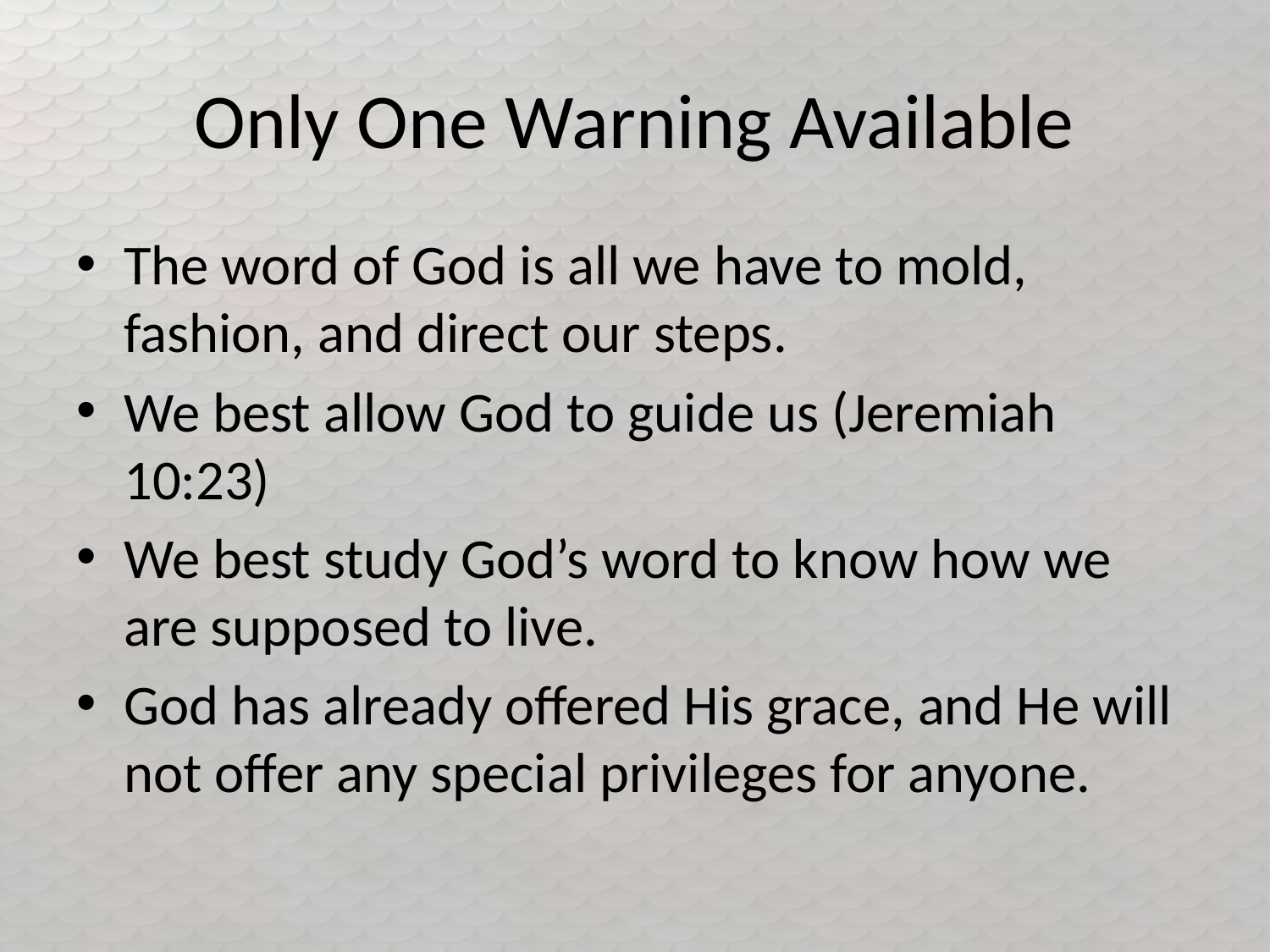

# Only One Warning Available
The word of God is all we have to mold, fashion, and direct our steps.
We best allow God to guide us (Jeremiah 10:23)
We best study God’s word to know how we are supposed to live.
God has already offered His grace, and He will not offer any special privileges for anyone.